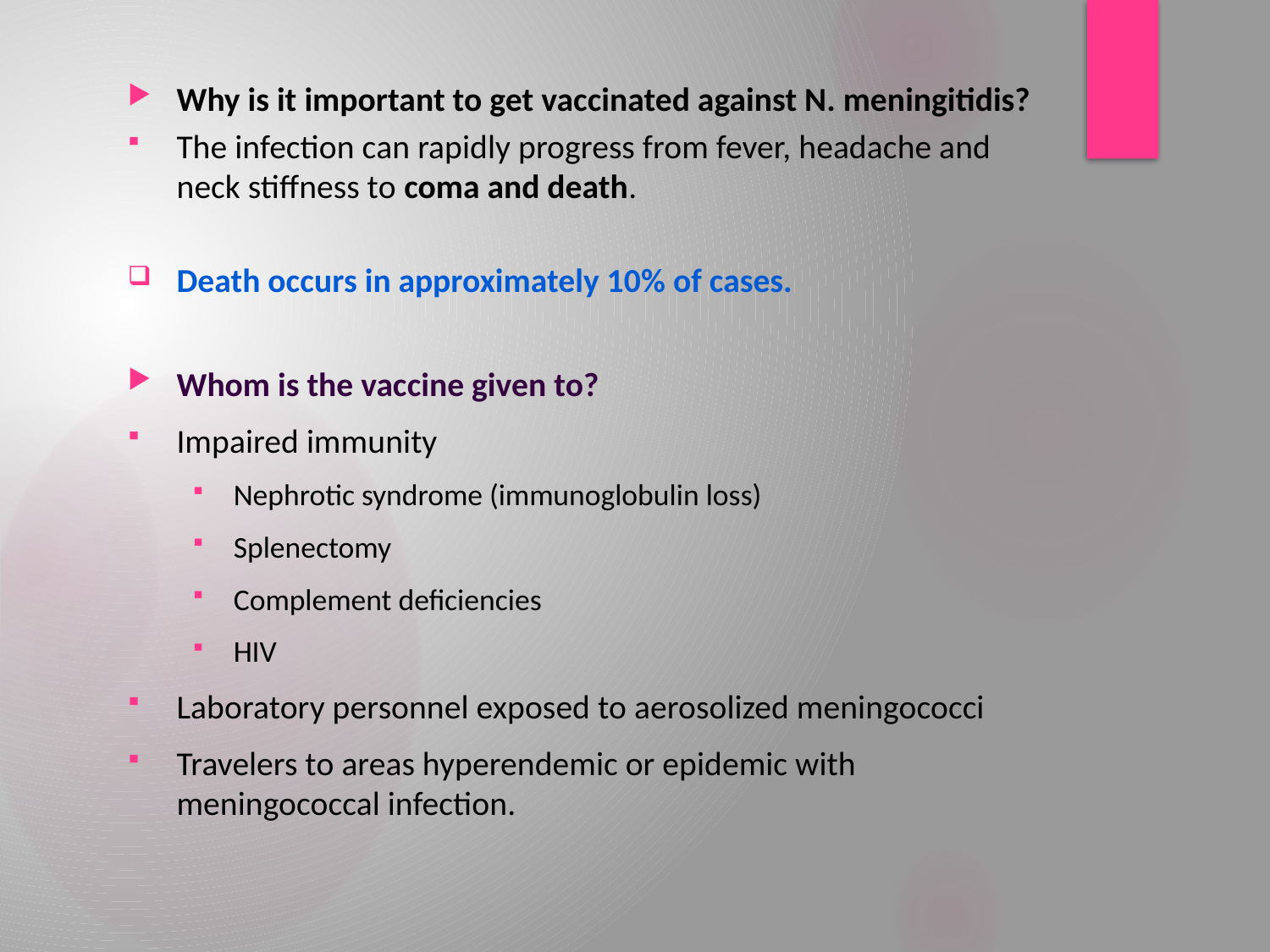

Why is it important to get vaccinated against N. meningitidis?
The infection can rapidly progress from fever, headache and neck stiffness to coma and death.

Death occurs in approximately 10% of cases.

Whom is the vaccine given to?
Impaired immunity
Nephrotic syndrome (immunoglobulin loss)
Splenectomy
Complement deficiencies
HIV
Laboratory personnel exposed to aerosolized meningococci
Travelers to areas hyperendemic or epidemic with meningococcal infection.